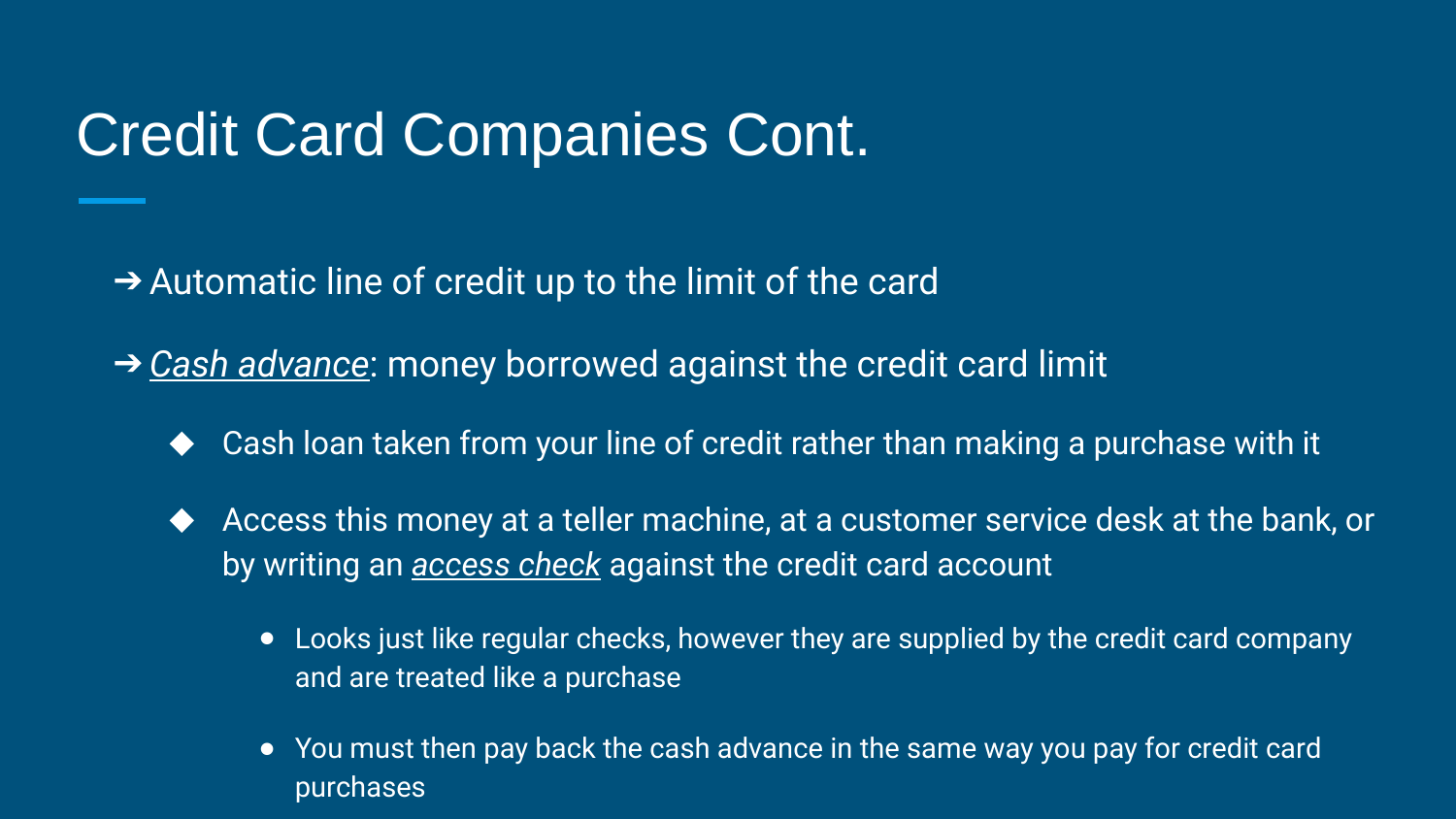

# Credit Card Companies Cont.
Automatic line of credit up to the limit of the card
Cash advance: money borrowed against the credit card limit
Cash loan taken from your line of credit rather than making a purchase with it
Access this money at a teller machine, at a customer service desk at the bank, or by writing an access check against the credit card account
Looks just like regular checks, however they are supplied by the credit card company and are treated like a purchase
You must then pay back the cash advance in the same way you pay for credit card purchases